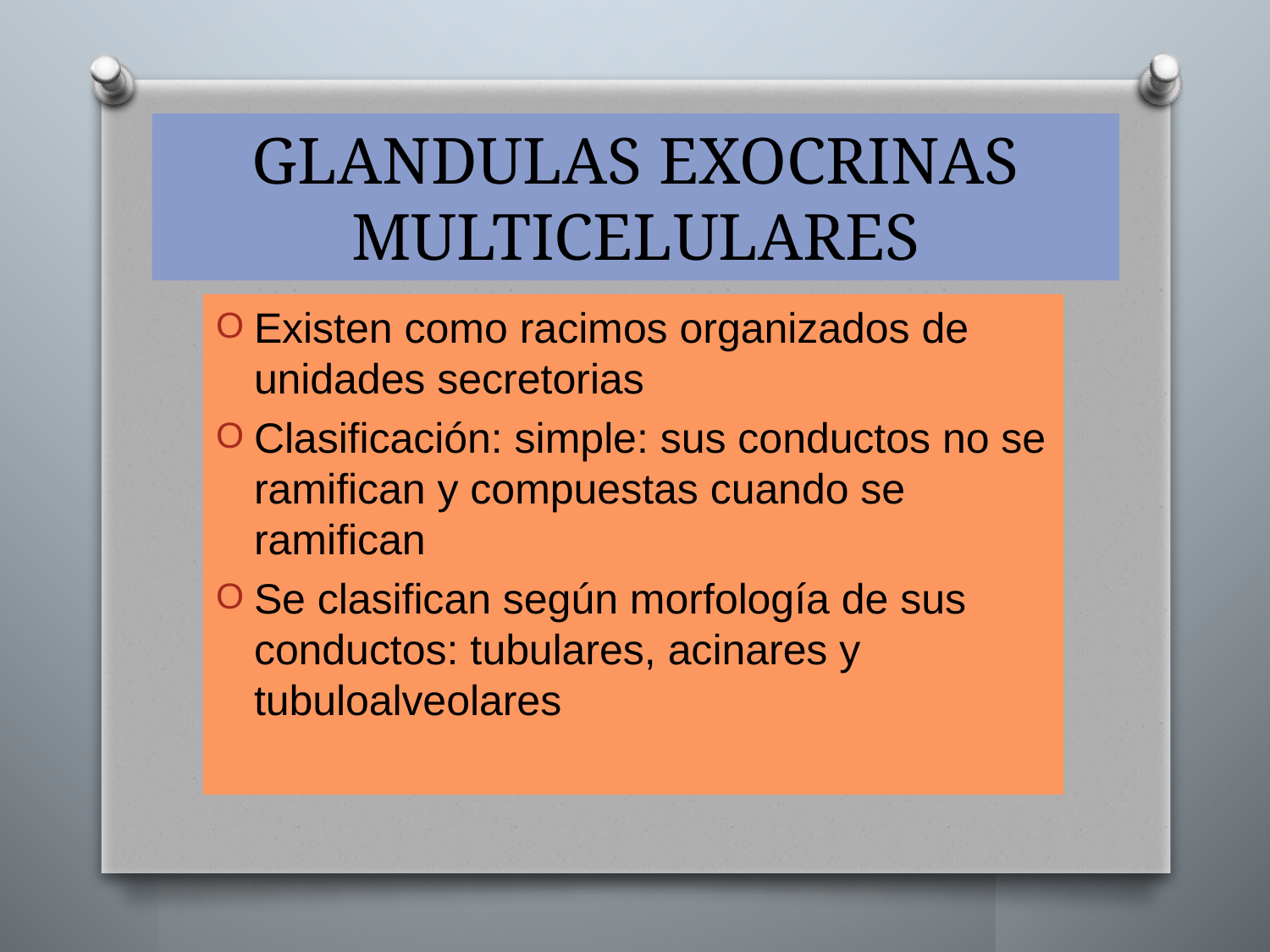

# GLANDULAS EXOCRINAS MULTICELULARES
Existen como racimos organizados de unidades secretorias
Clasificación: simple: sus conductos no se ramifican y compuestas cuando se ramifican
Se clasifican según morfología de sus conductos: tubulares, acinares y tubuloalveolares